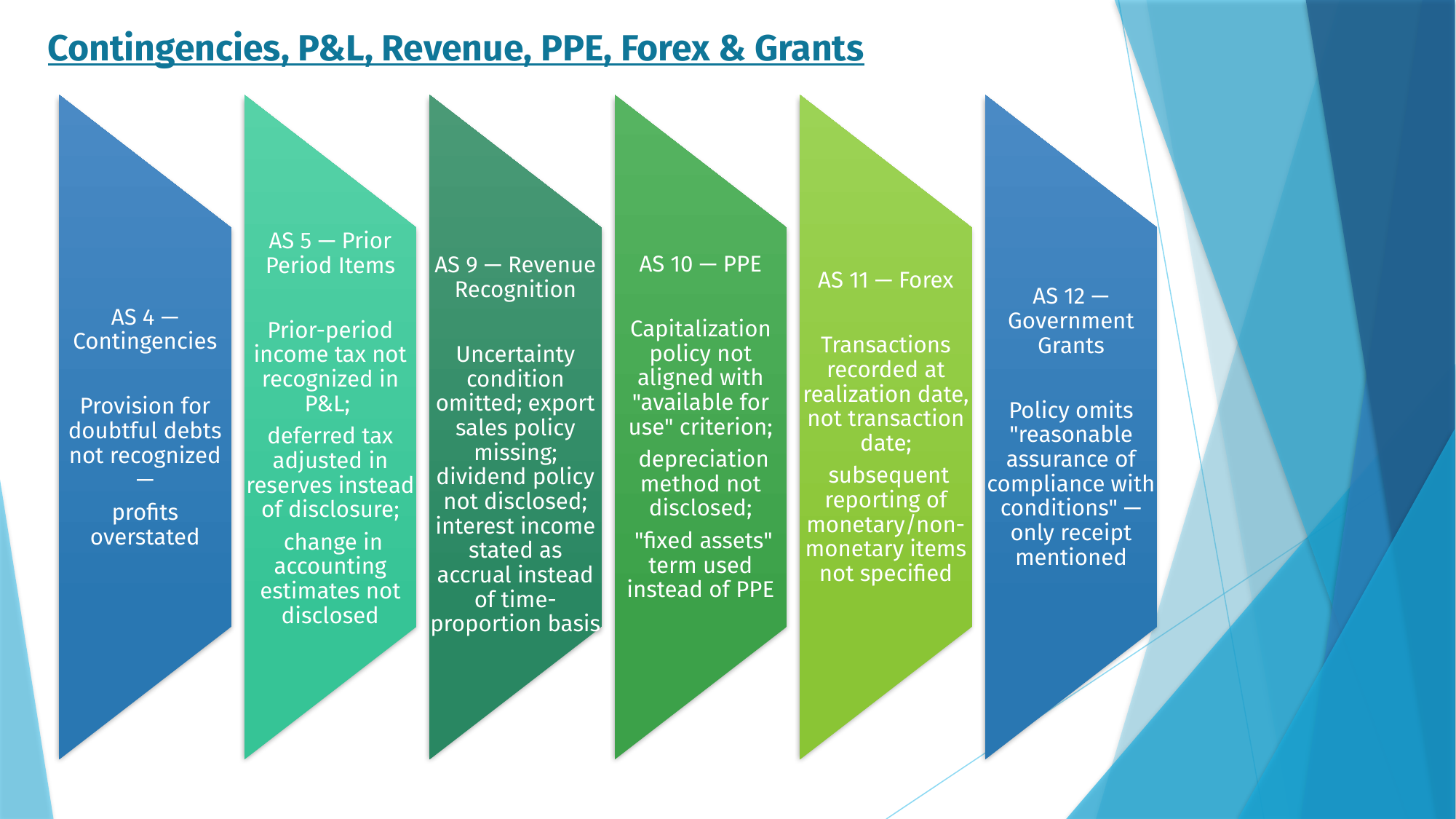

Contingencies, P&L, Revenue, PPE, Forex & Grants

AS 4 — Contingencies

Provision for doubtful debts not recognized —
profits overstated

AS 5 — Prior Period Items

Prior-period income tax not recognized in P&L;
deferred tax adjusted in reserves instead of disclosure;
 change in accounting estimates not disclosed

AS 9 — Revenue Recognition

Uncertainty condition omitted; export sales policy missing; dividend policy not disclosed; interest income stated as accrual instead of time-proportion basis

AS 10 — PPE

Capitalization policy not aligned with "available for use" criterion;
 depreciation method not disclosed;
 "fixed assets" term used instead of PPE
AS 11 — Forex

Transactions recorded at realization date, not transaction date;
 subsequent reporting of monetary/non-monetary items not specified
AS 12 — Government Grants

Policy omits "reasonable assurance of compliance with conditions" — only receipt mentioned